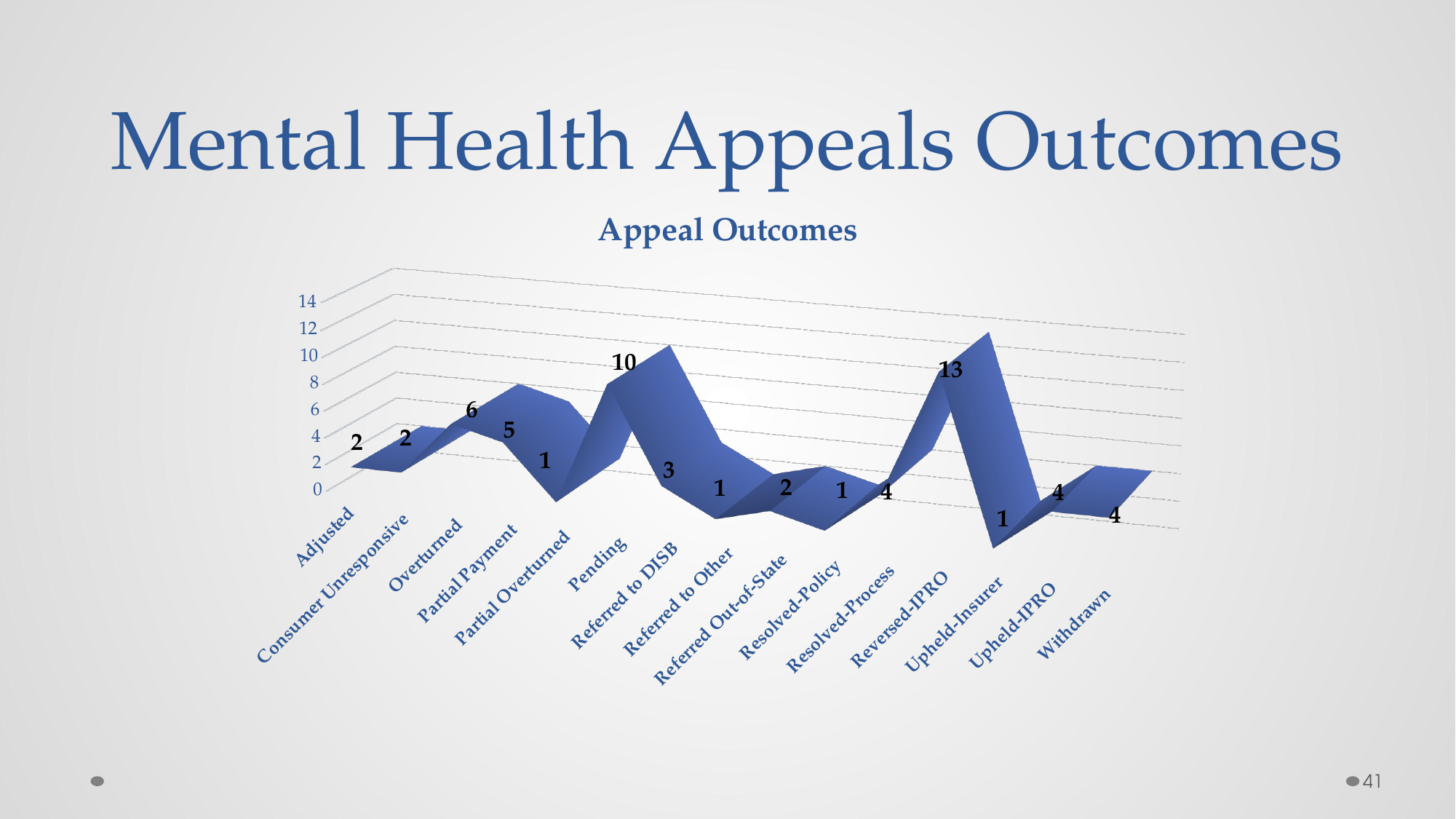

# Mental Health Appeals Outcomes

[unsupported chart]

41